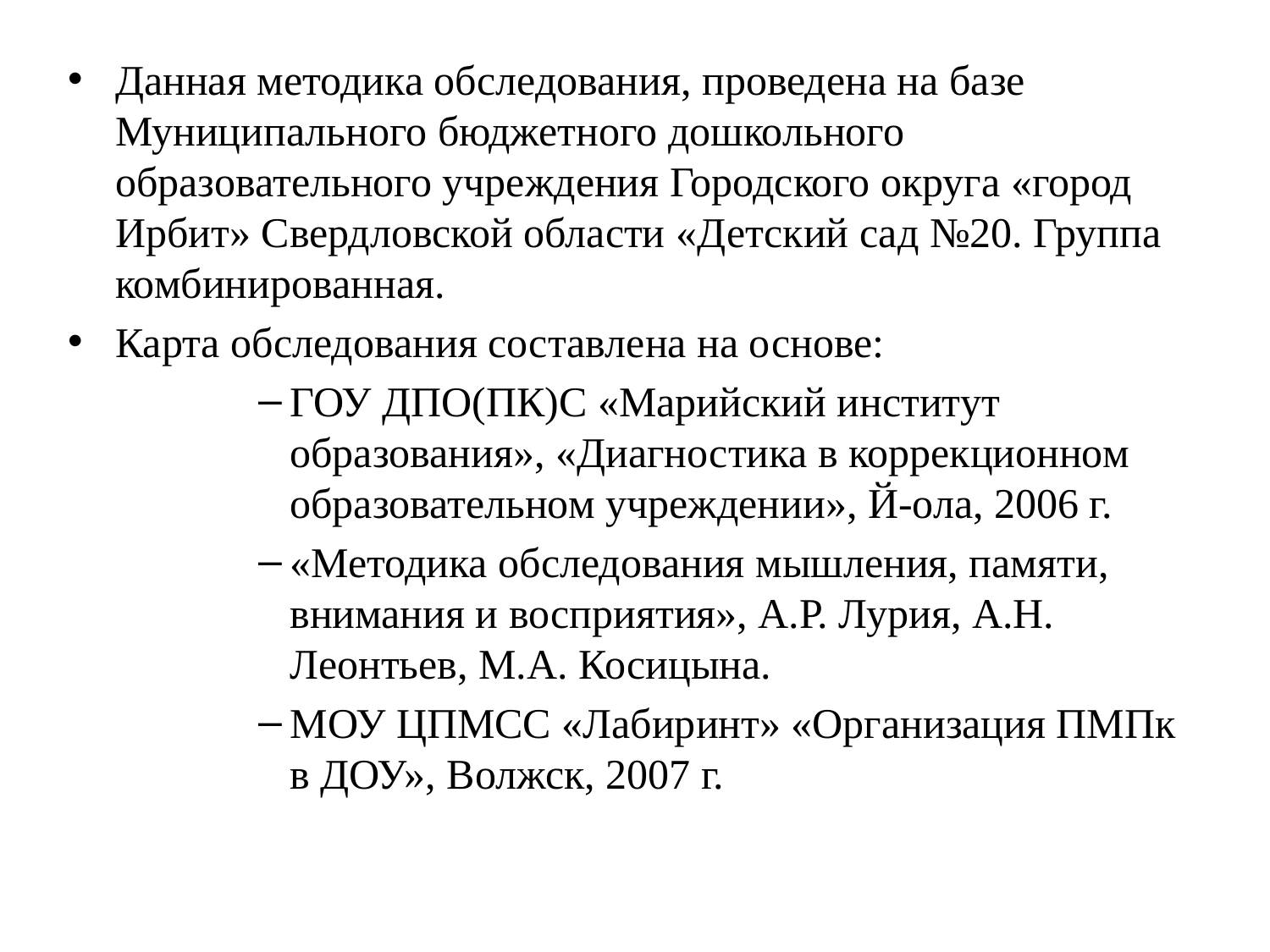

Данная методика обследования, проведена на базе Муниципального бюджетного дошкольного образовательного учреждения Городского округа «город Ирбит» Свердловской области «Детский сад №20. Группа комбинированная.
Карта обследования составлена на основе:
ГОУ ДПО(ПК)С «Марийский институт образования», «Диагностика в коррекционном образовательном учреждении», Й-ола, 2006 г.
«Методика обследования мышления, памяти, внимания и восприятия», А.Р. Лурия, А.Н. Леонтьев, М.А. Косицына.
МОУ ЦПМСС «Лабиринт» «Организация ПМПк в ДОУ», Волжск, 2007 г.